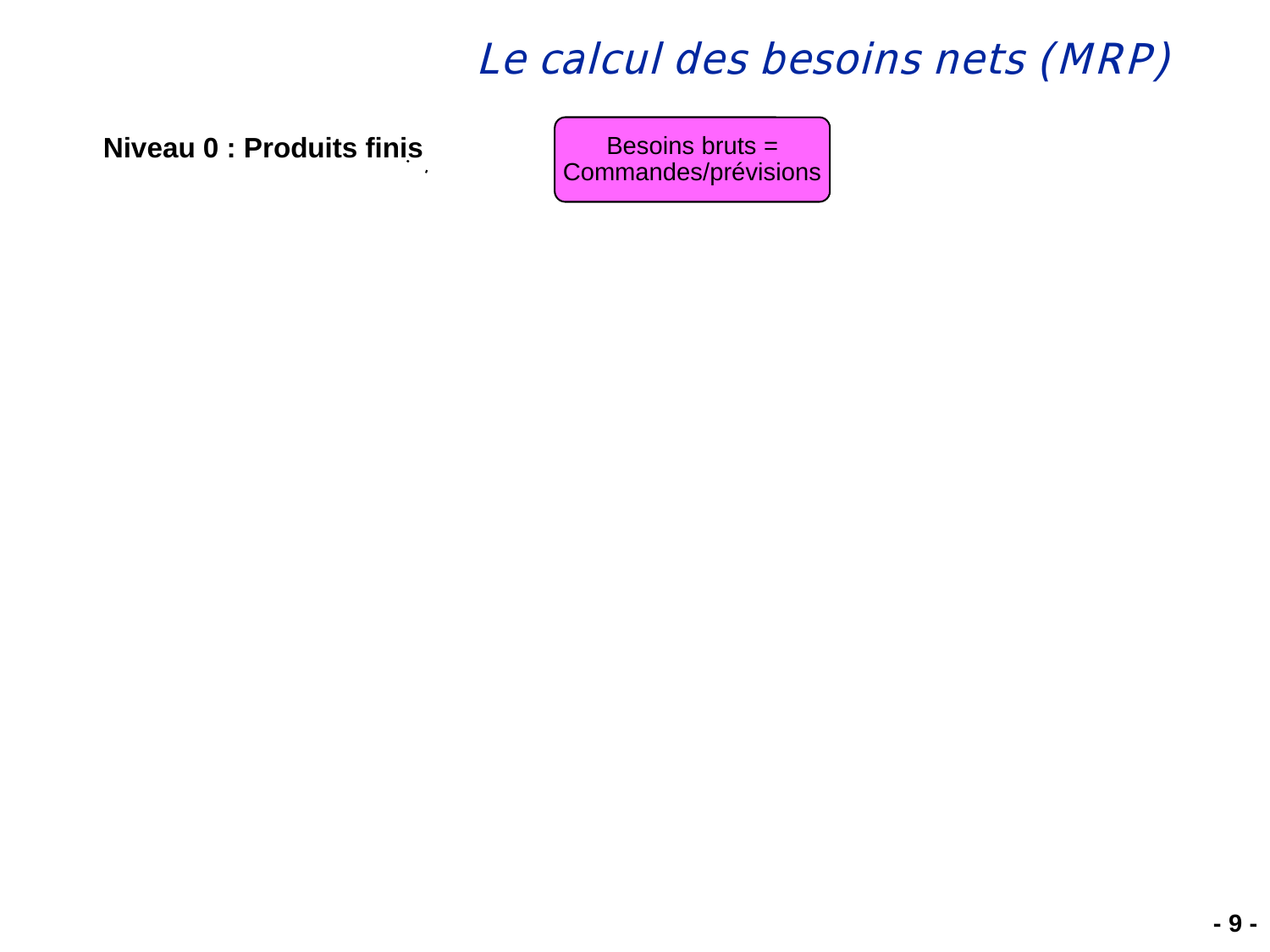

Besoins bruts =
Commandes/prévisions
Niveau 0 : Produits finis